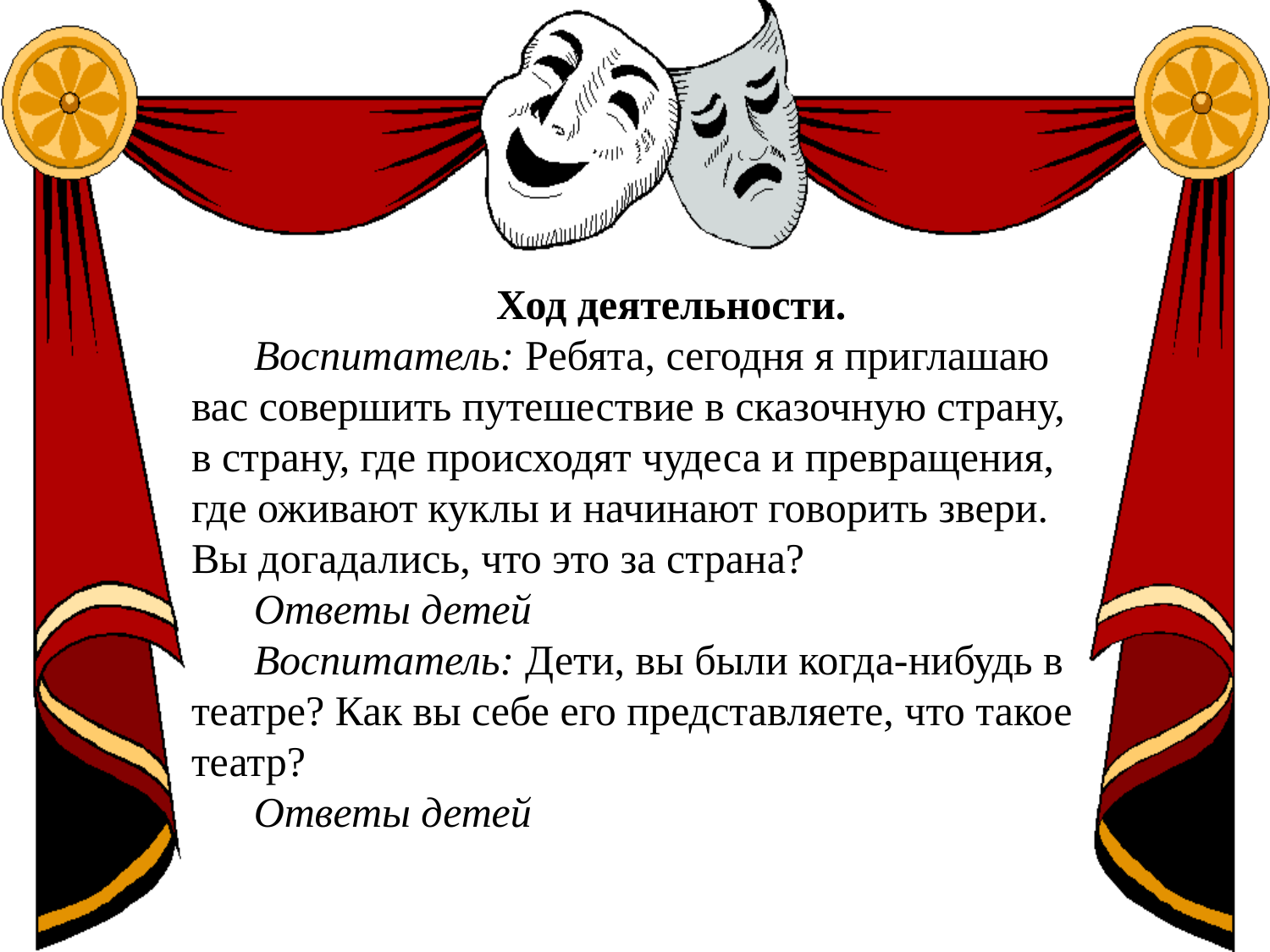

Ход деятельности.
Воспитатель: Ребята, сегодня я приглашаю вас совершить путешествие в сказочную страну, в страну, где происходят чудеса и превращения, где оживают куклы и начинают говорить звери. Вы догадались, что это за страна?
Ответы детей
Воспитатель: Дети, вы были когда-нибудь в театре? Как вы себе его представляете, что такое театр?
Ответы детей